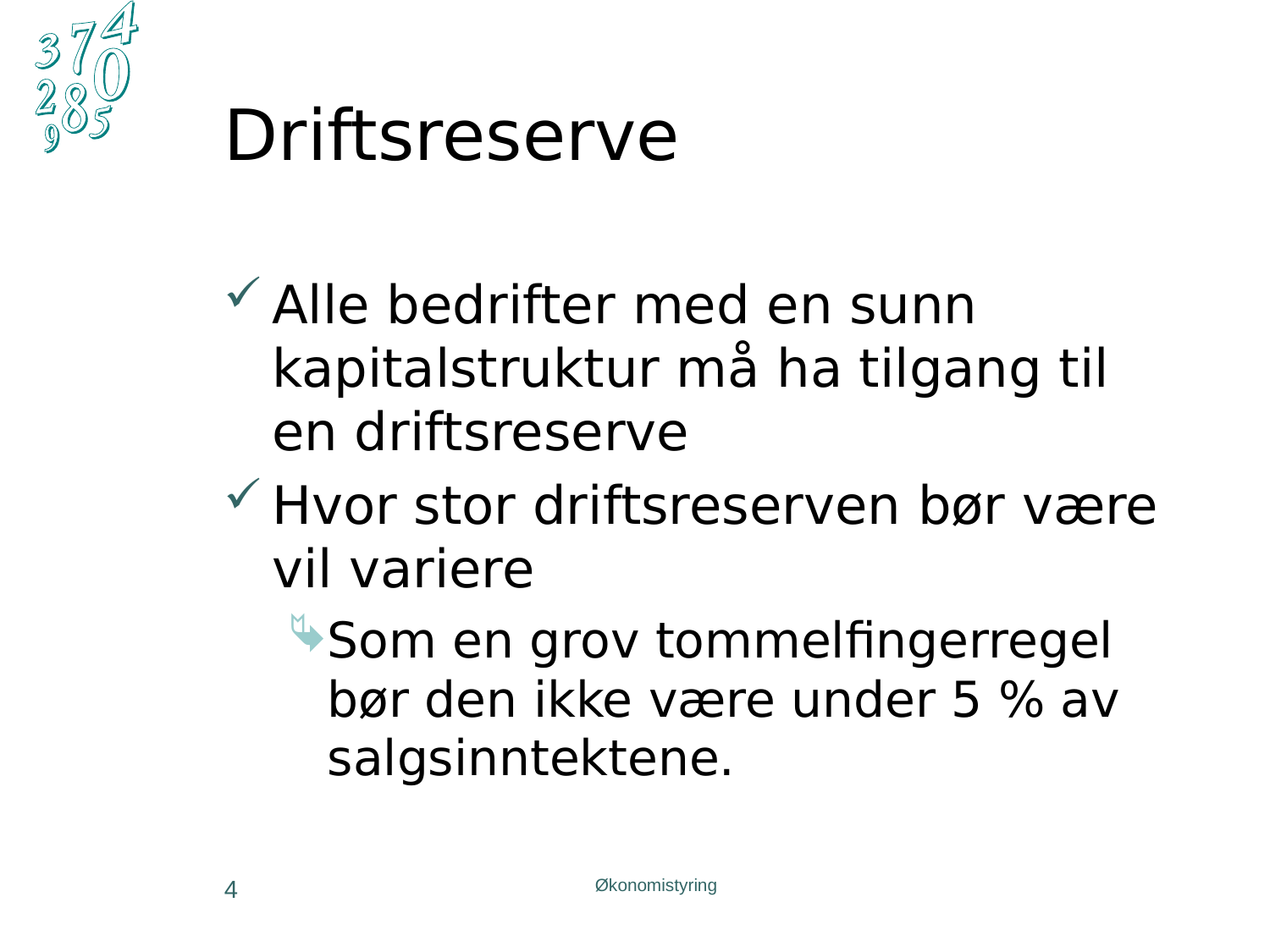

# Driftsreserve
Alle bedrifter med en sunn kapitalstruktur må ha tilgang til en driftsreserve
Hvor stor driftsreserven bør være vil variere
Som en grov tommelfingerregel bør den ikke være under 5 % av salgsinntektene.
4
Økonomistyring